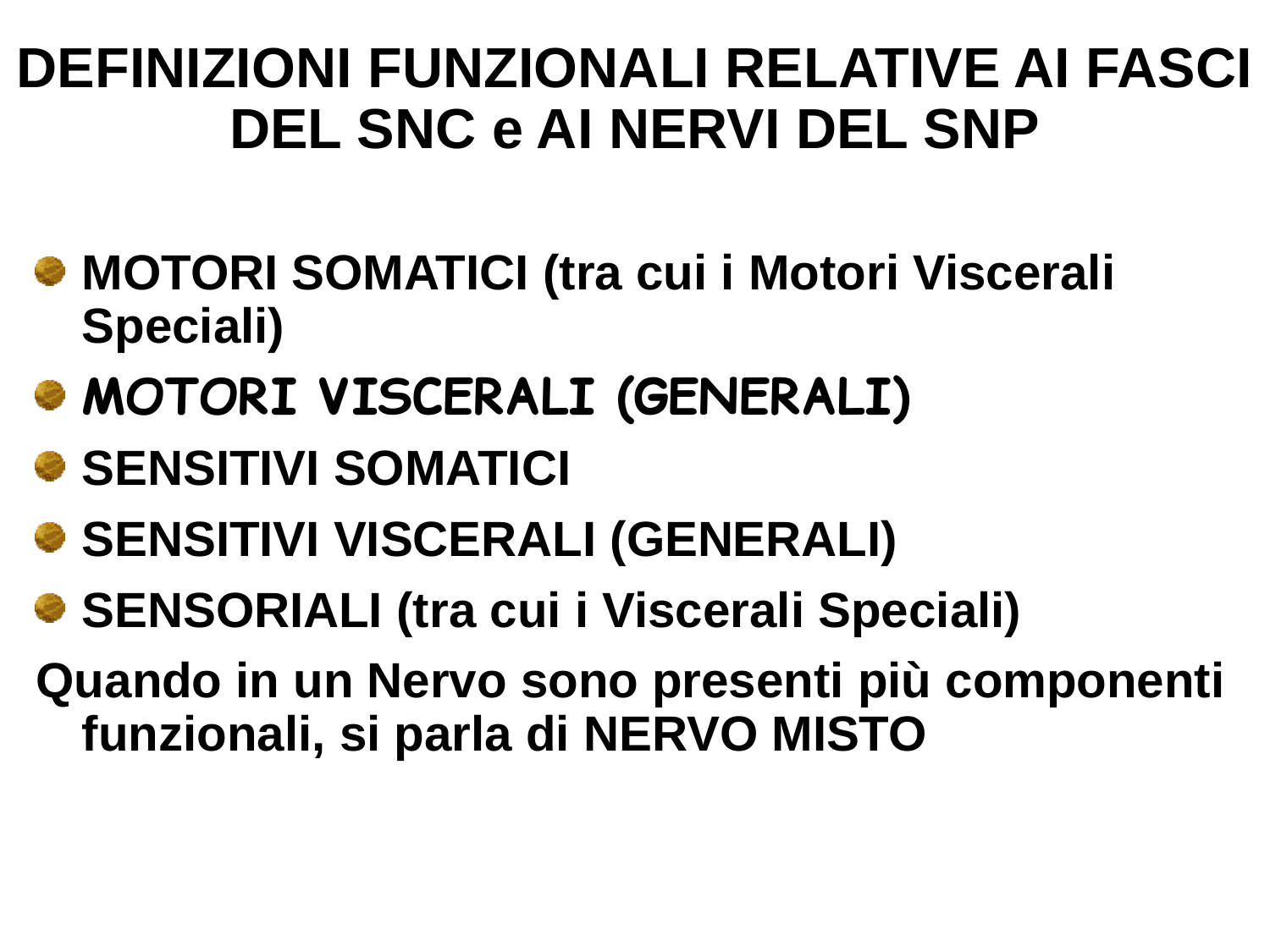

# DEFINIZIONI FUNZIONALI RELATIVE AI FASCI DEL SNC e AI NERVI DEL SNP
MOTORI SOMATICI (tra cui i Motori Viscerali Speciali)
MOTORI VISCERALI (GENERALI)
SENSITIVI SOMATICI
SENSITIVI VISCERALI (GENERALI)
SENSORIALI (tra cui i Viscerali Speciali)
Quando in un Nervo sono presenti più componenti funzionali, si parla di NERVO MISTO